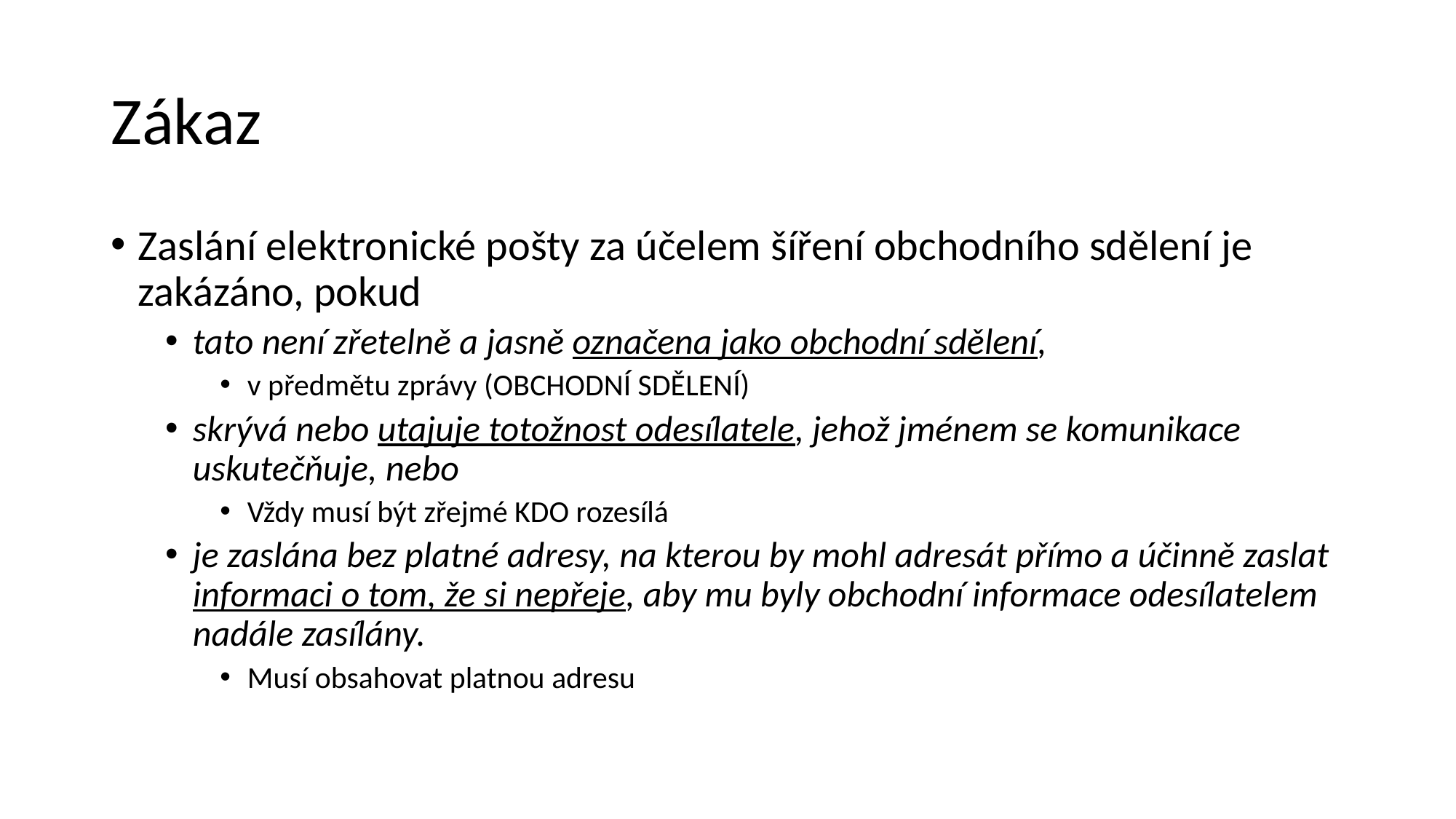

# Zákaz
Zaslání elektronické pošty za účelem šíření obchodního sdělení je zakázáno, pokud
tato není zřetelně a jasně označena jako obchodní sdělení,
v předmětu zprávy (OBCHODNÍ SDĚLENÍ)
skrývá nebo utajuje totožnost odesílatele, jehož jménem se komunikace uskutečňuje, nebo
Vždy musí být zřejmé KDO rozesílá
je zaslána bez platné adresy, na kterou by mohl adresát přímo a účinně zaslat informaci o tom, že si nepřeje, aby mu byly obchodní informace odesílatelem nadále zasílány.
Musí obsahovat platnou adresu